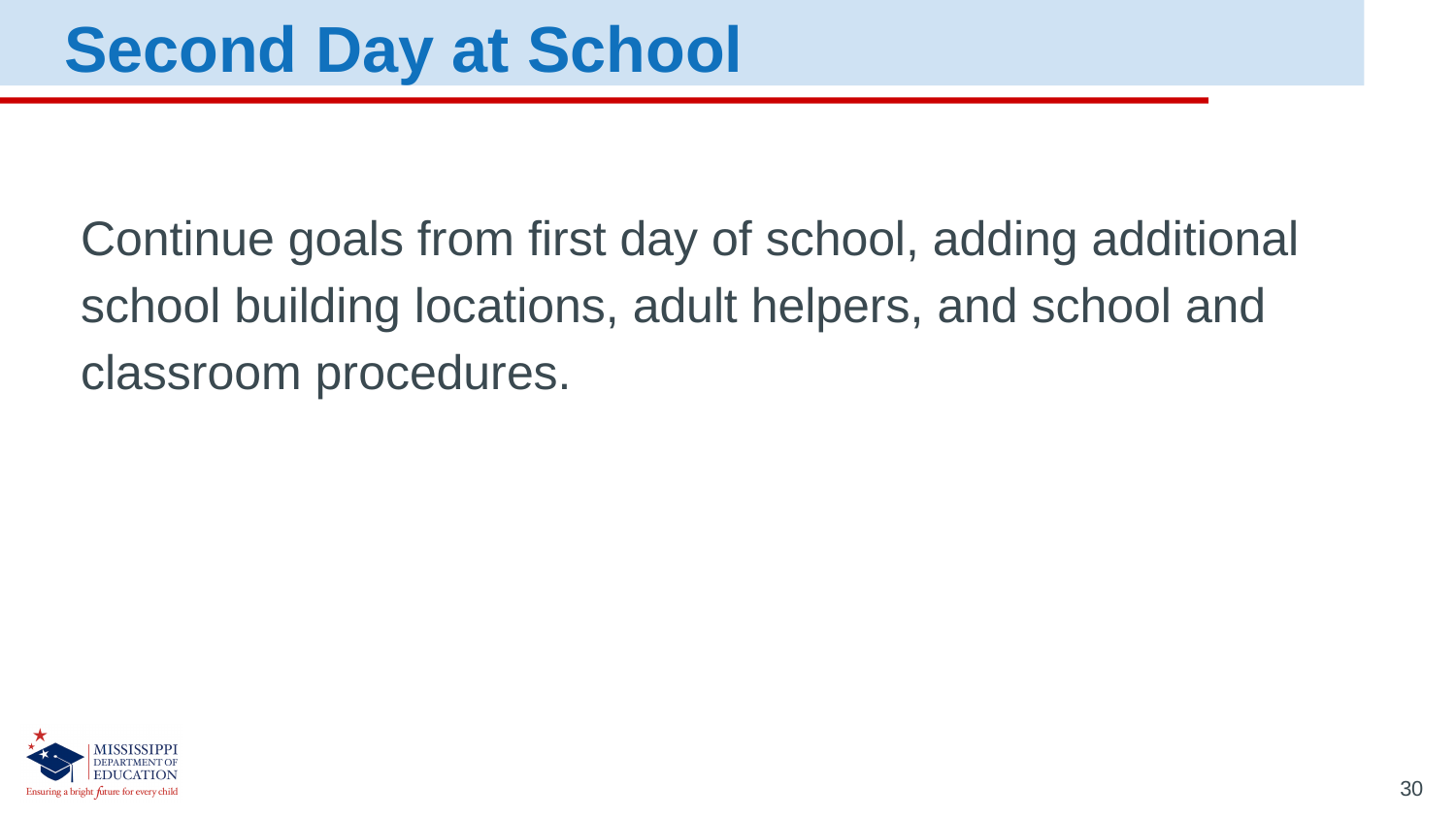

Second Day at School
Continue goals from first day of school, adding additional school building locations, adult helpers, and school and classroom procedures.
30